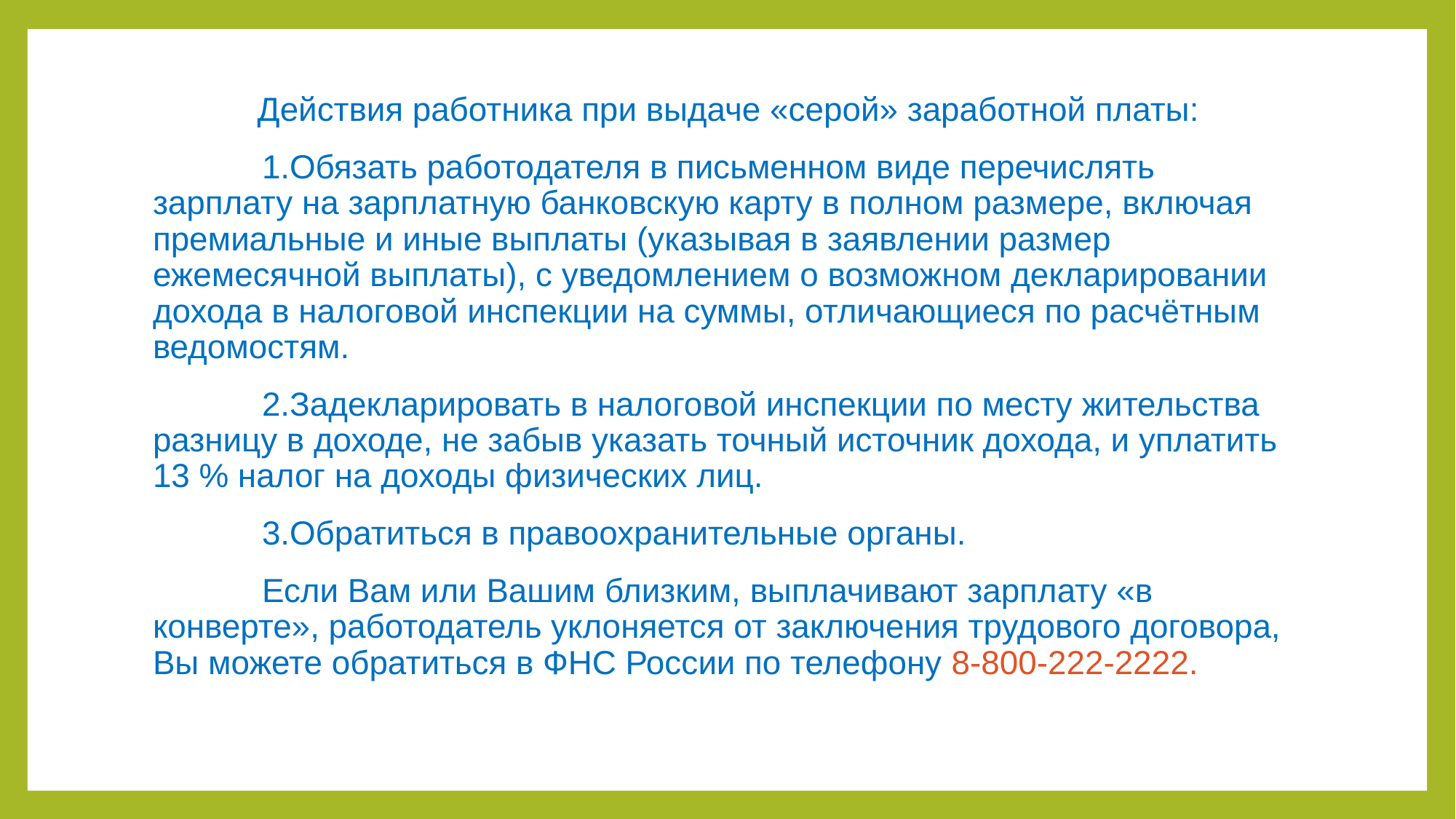

#
Действия работника при выдаче «серой» заработной платы:
	1.Обязать работодателя в письменном виде перечислять зарплату на зарплатную банковскую карту в полном размере, включая премиальные и иные выплаты (указывая в заявлении размер ежемесячной выплаты), с уведомлением о возможном декларировании дохода в налоговой инспекции на суммы, отличающиеся по расчётным ведомостям.
	2.Задекларировать в налоговой инспекции по месту жительства разницу в доходе, не забыв указать точный источник дохода, и уплатить 13 % налог на доходы физических лиц.
	3.Обратиться в правоохранительные органы.
	Если Вам или Вашим близким, выплачивают зарплату «в конверте», работодатель уклоняется от заключения трудового договора, Вы можете обратиться в ФНС России по телефону 8-800-222-2222.